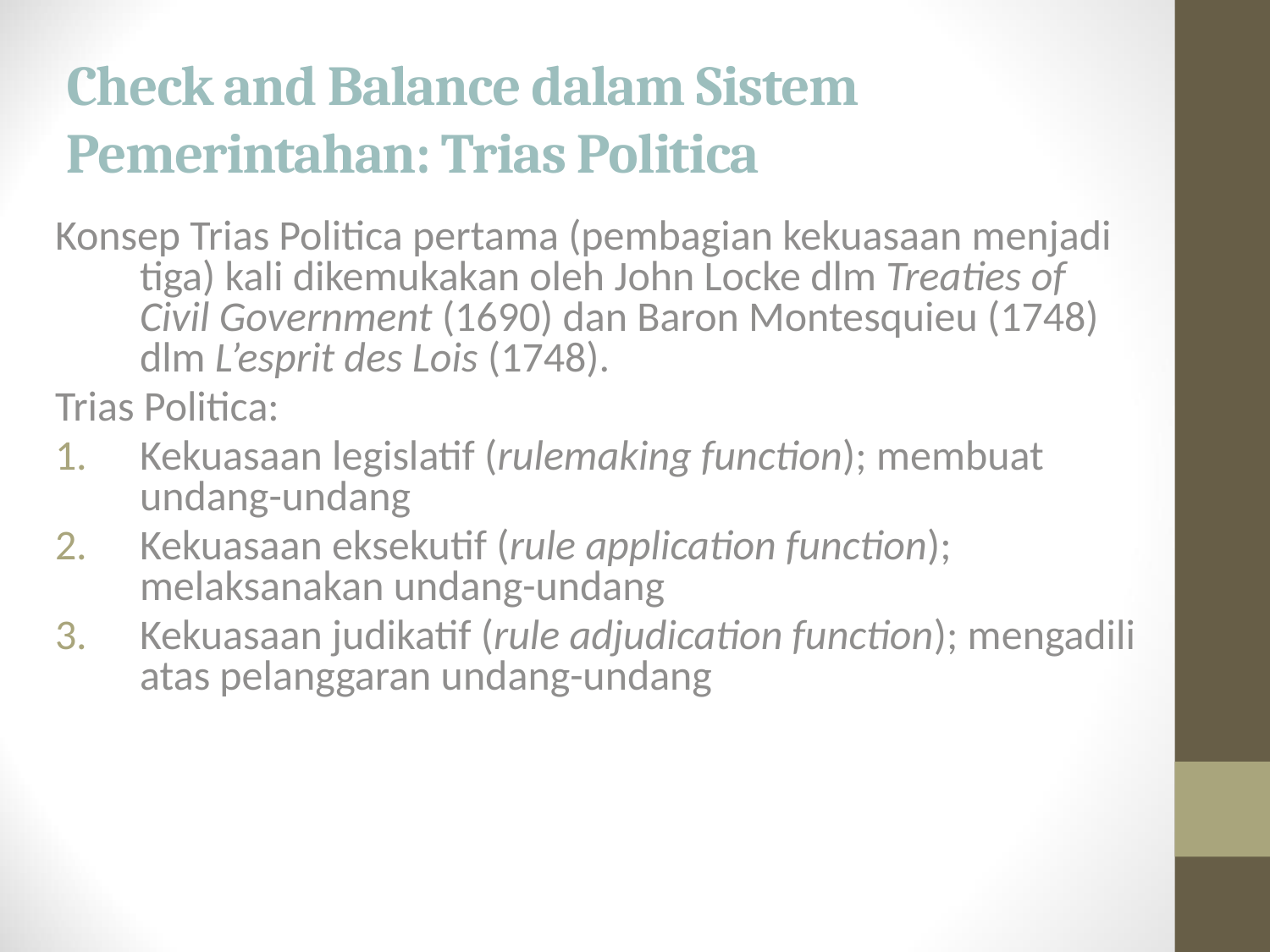

# Check and Balance dalam Sistem Pemerintahan: Trias Politica
Konsep Trias Politica pertama (pembagian kekuasaan menjadi tiga) kali dikemukakan oleh John Locke dlm Treaties of Civil Government (1690) dan Baron Montesquieu (1748) dlm L’esprit des Lois (1748).
Trias Politica:
Kekuasaan legislatif (rulemaking function); membuat undang-undang
Kekuasaan eksekutif (rule application function); melaksanakan undang-undang
Kekuasaan judikatif (rule adjudication function); mengadili atas pelanggaran undang-undang